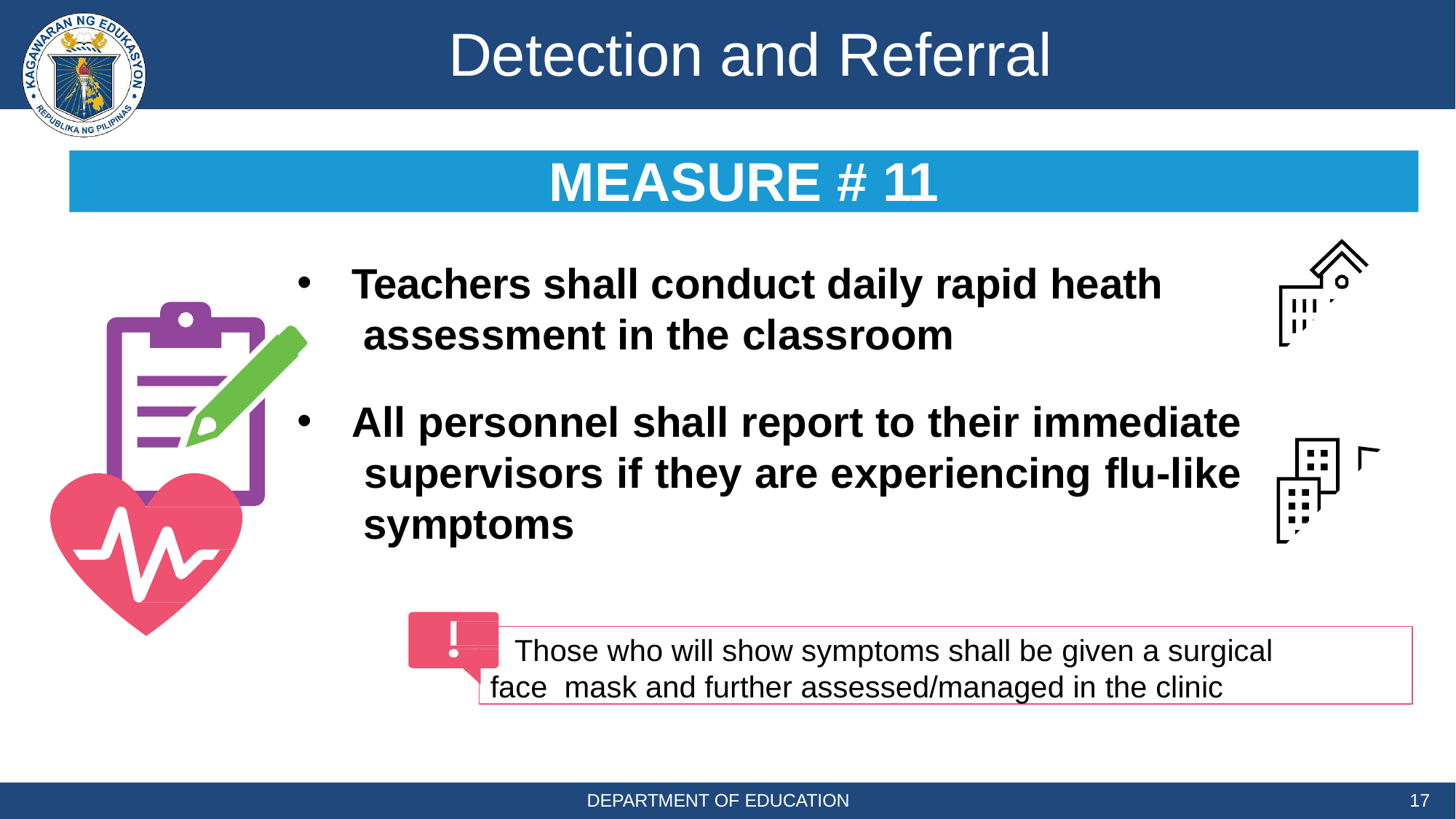

# Detection and Referral
MEASURE # 11

Teachers shall conduct daily rapid heath  assessment in the classroom
All personnel shall report to their immediate  supervisors if they are experiencing flu-like  symptoms

Those who will show symptoms shall be given a surgical face  mask and further assessed/managed in the clinic
DEPARTMENT OF EDUCATION
17